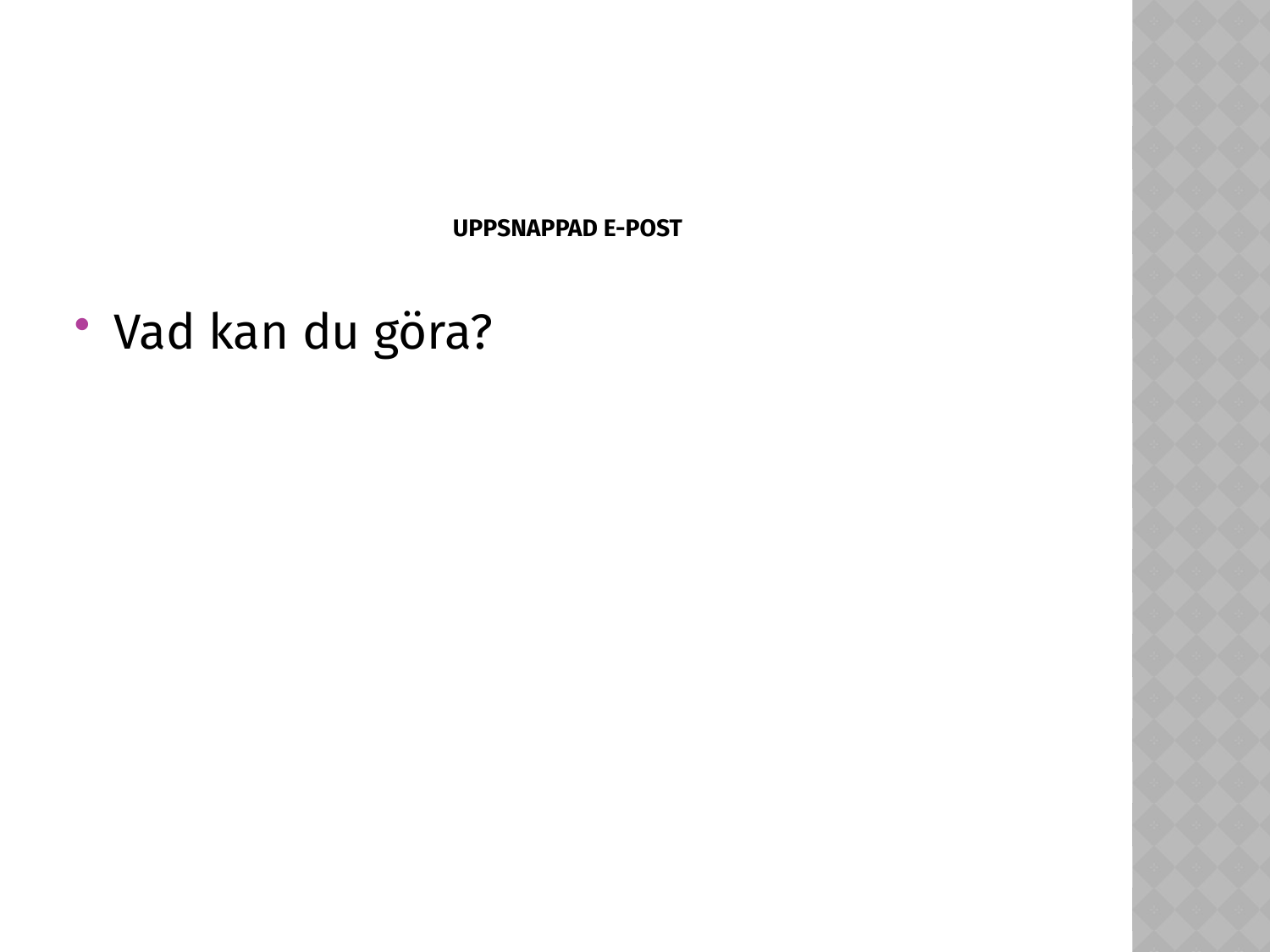

# Uppsnappad e-post

Vad kan du göra?